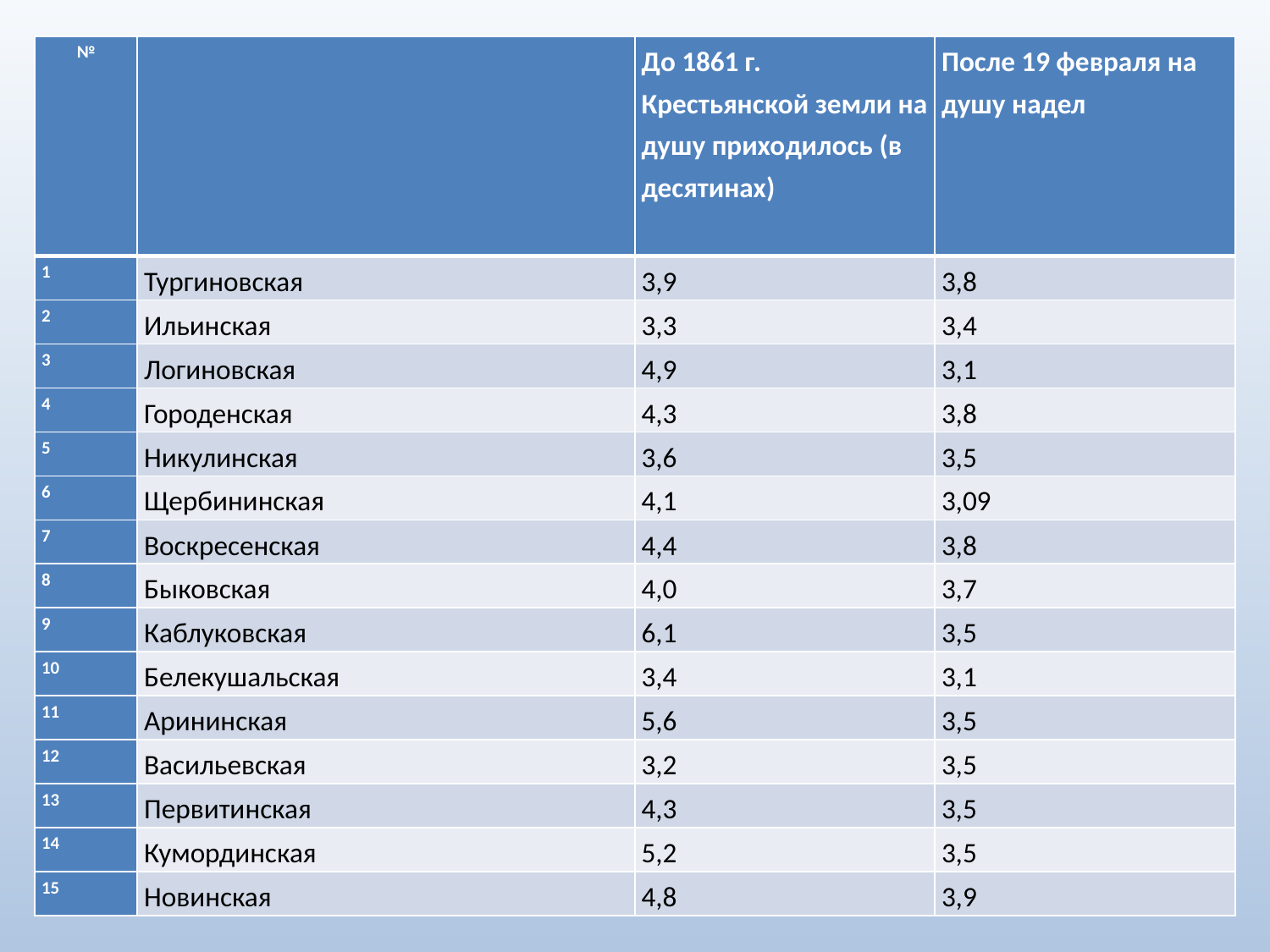

| № |  | До 1861 г. Крестьянской земли на душу приходилось (в десятинах) | После 19 февраля на душу надел |
| --- | --- | --- | --- |
| 1 | Тургиновская | 3,9 | 3,8 |
| 2 | Ильинская | 3,3 | 3,4 |
| 3 | Логиновская | 4,9 | 3,1 |
| 4 | Городенская | 4,3 | 3,8 |
| 5 | Никулинская | 3,6 | 3,5 |
| 6 | Щербининская | 4,1 | 3,09 |
| 7 | Воскресенская | 4,4 | 3,8 |
| 8 | Быковская | 4,0 | 3,7 |
| 9 | Каблуковская | 6,1 | 3,5 |
| 10 | Белекушальская | 3,4 | 3,1 |
| 11 | Арининская | 5,6 | 3,5 |
| 12 | Васильевская | 3,2 | 3,5 |
| 13 | Первитинская | 4,3 | 3,5 |
| 14 | Кумординская | 5,2 | 3,5 |
| 15 | Новинская | 4,8 | 3,9 |